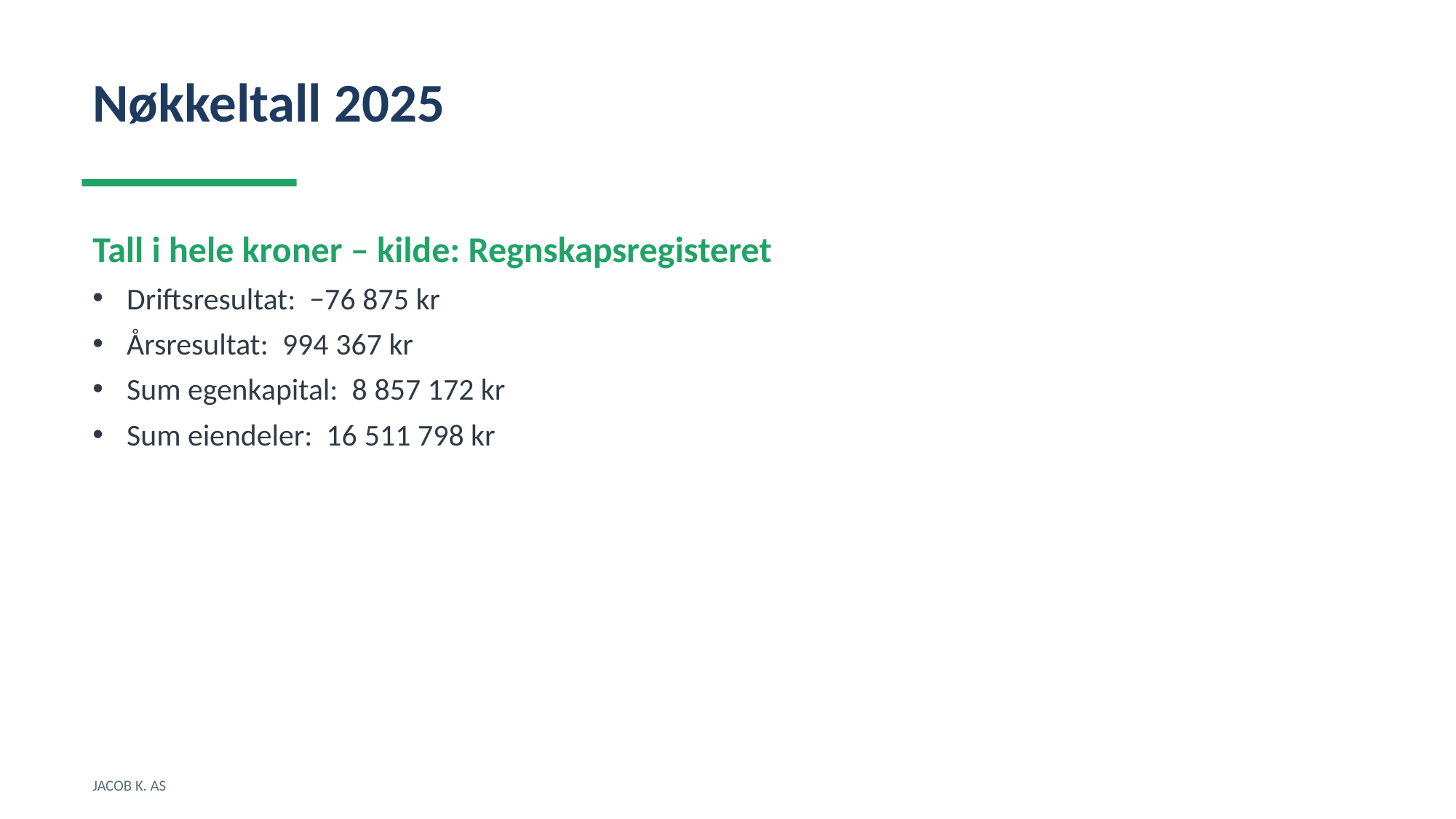

Nøkkeltall 2025

Tall i hele kroner – kilde: Regnskapsregisteret
Driftsresultat:  −76 875 kr
Årsresultat:  994 367 kr
Sum egenkapital:  8 857 172 kr
Sum eiendeler:  16 511 798 kr
JACOB K. AS